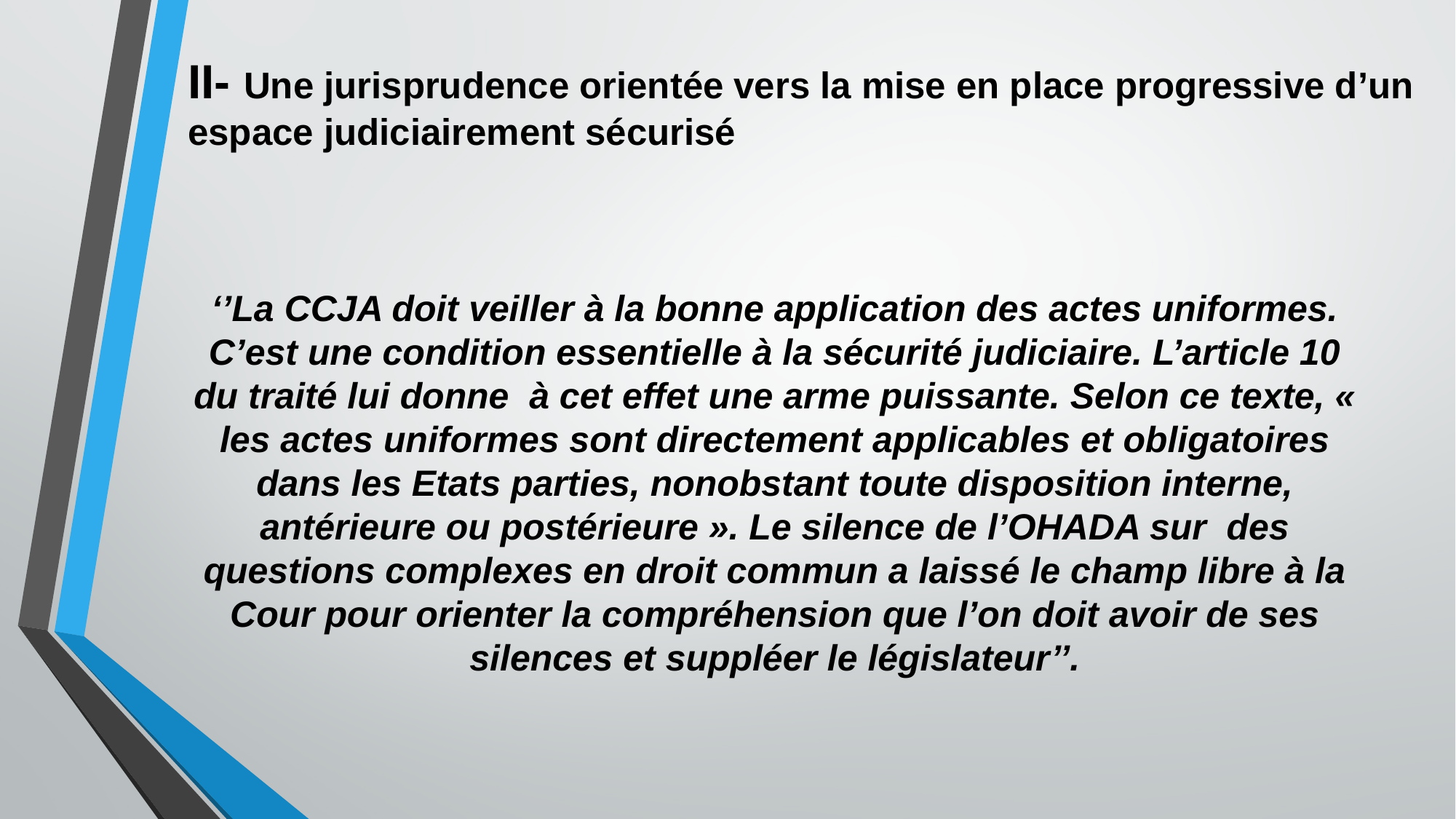

# II- Une jurisprudence orientée vers la mise en place progressive d’un espace judiciairement sécurisé
‘’La CCJA doit veiller à la bonne application des actes uniformes. C’est une condition essentielle à la sécurité judiciaire. L’article 10 du traité lui donne  à cet effet une arme puissante. Selon ce texte, « les actes uniformes sont directement applicables et obligatoires dans les Etats parties, nonobstant toute disposition interne, antérieure ou postérieure ». Le silence de l’OHADA sur  des questions complexes en droit commun a laissé le champ libre à la Cour pour orienter la compréhension que l’on doit avoir de ses silences et suppléer le législateur’’.